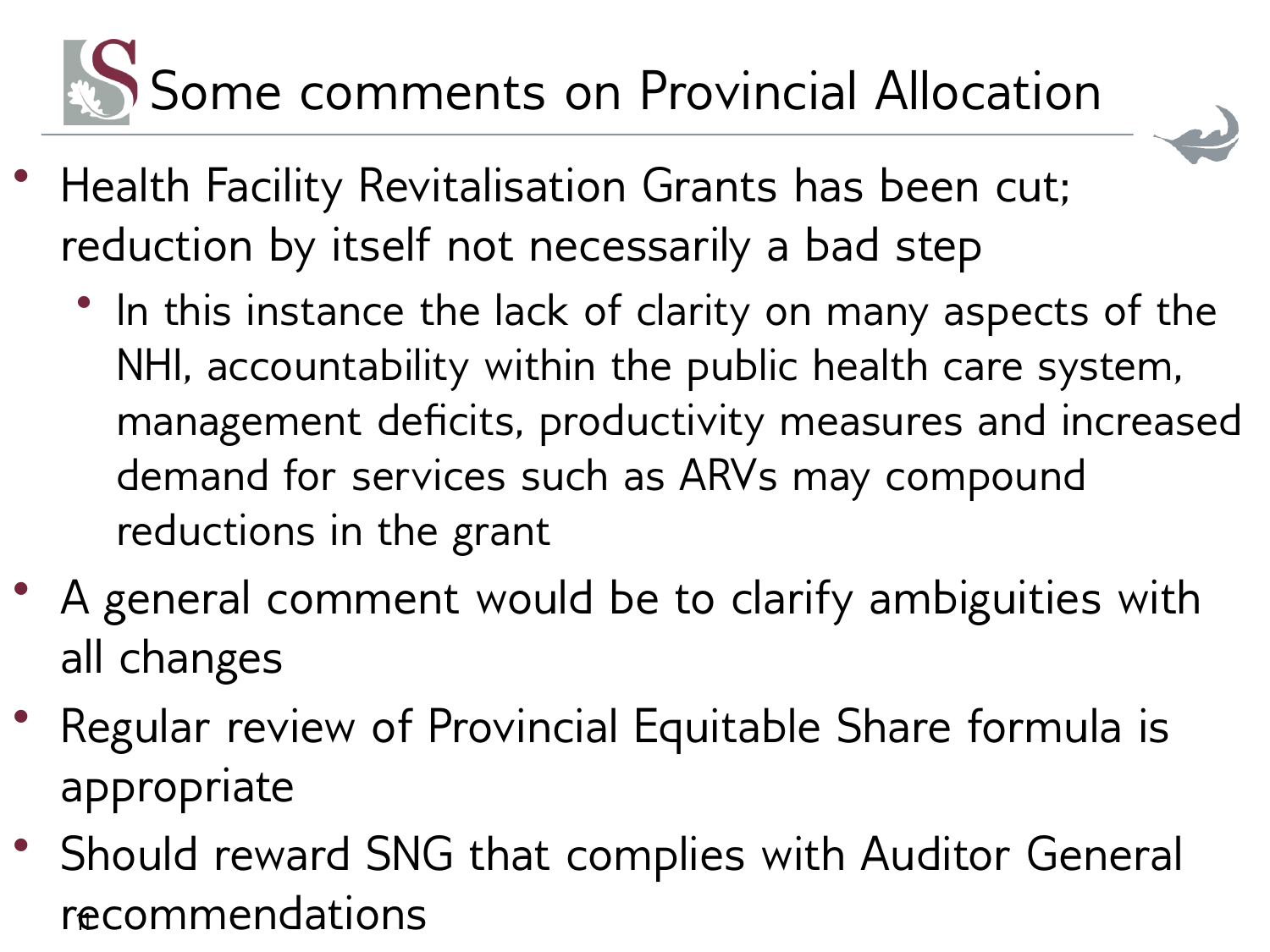

# Some comments on Provincial Allocation
Health Facility Revitalisation Grants has been cut; reduction by itself not necessarily a bad step
In this instance the lack of clarity on many aspects of the NHI, accountability within the public health care system, management deficits, productivity measures and increased demand for services such as ARVs may compound reductions in the grant
A general comment would be to clarify ambiguities with all changes
Regular review of Provincial Equitable Share formula is appropriate
Should reward SNG that complies with Auditor General recommendations

11